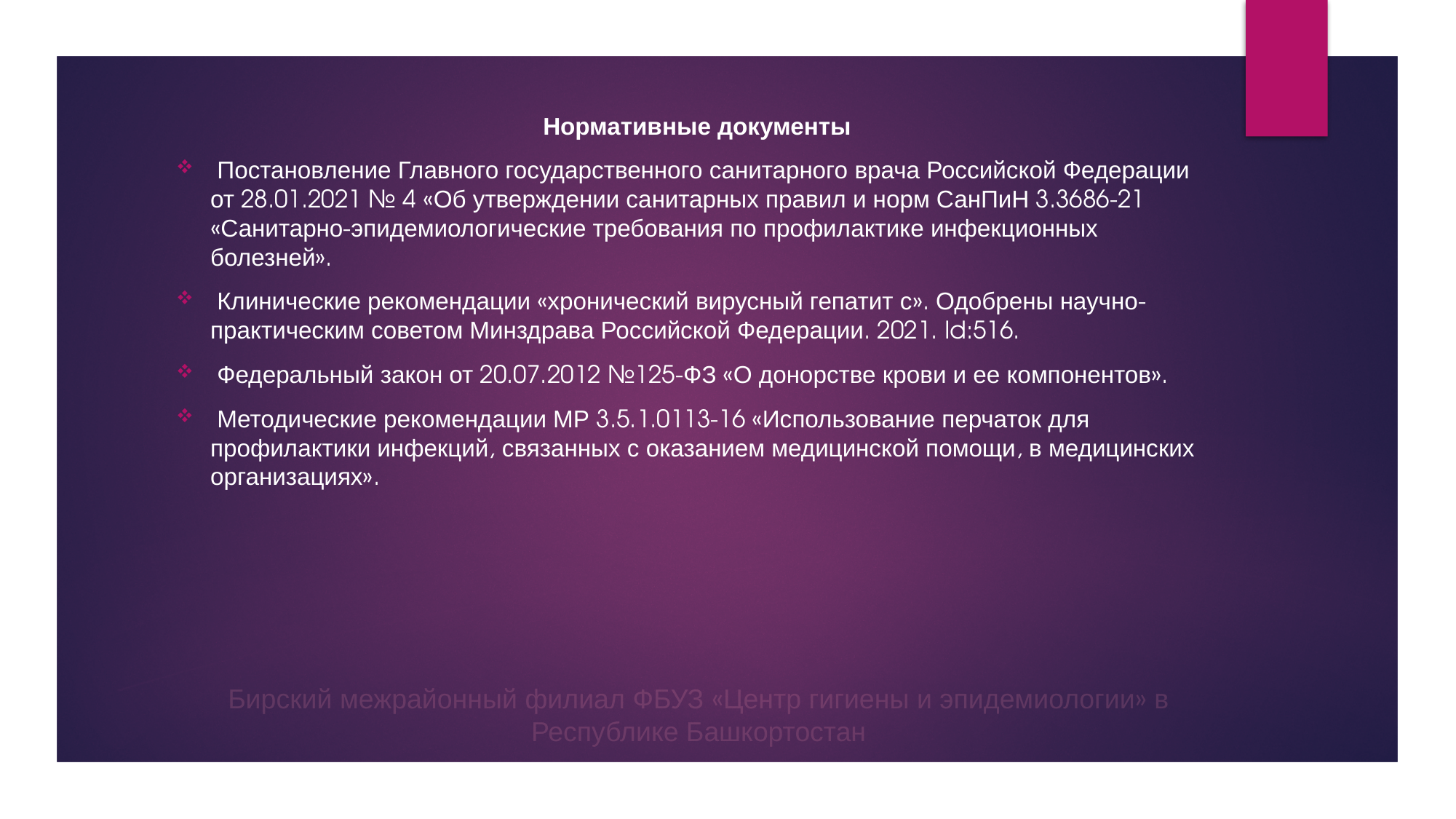

Нормативные документы
 Постановление Главного государственного санитарного врача Российской Федерации от 28.01.2021 № 4 «Об утверждении санитарных правил и норм СанПиН 3.3686-21 «Санитарно-эпидемиологические требования по профилактике инфекционных болезней».
 Клинические рекомендации «хронический вирусный гепатит с». Одобрены научно-практическим советом Минздрава Российской Федерации. 2021. Id:516.
 Федеральный закон от 20.07.2012 №125-ФЗ «О донорстве крови и ее компонентов».
 Методические рекомендации МР 3.5.1.0113-16 «Использование перчаток для профилактики инфекций, связанных с оказанием медицинской помощи, в медицинских организациях».